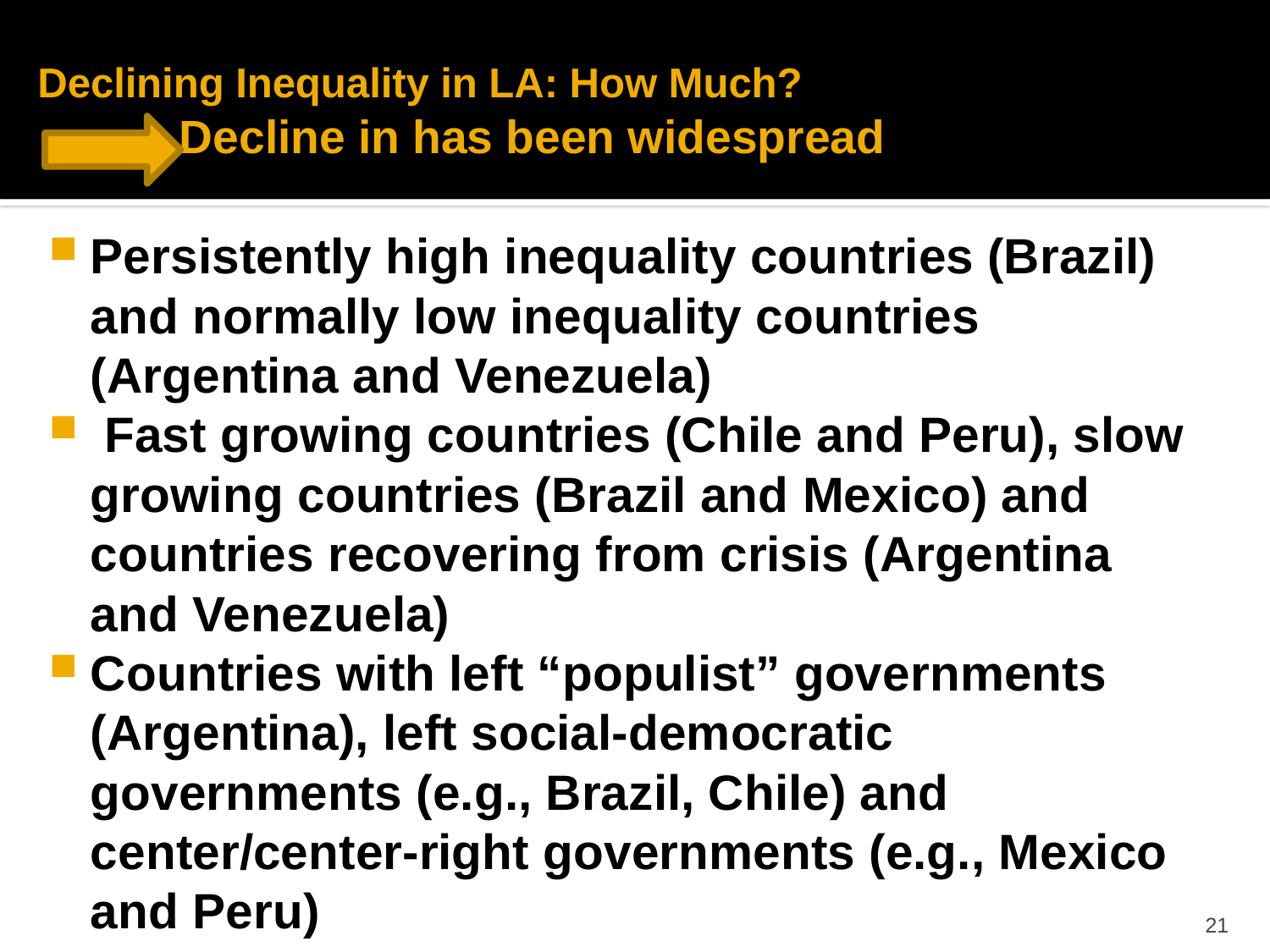

# Declining Inequality in LA: How Much? Decline in has been widespread

Persistently high inequality countries (Brazil) and normally low inequality countries (Argentina and Venezuela)
 Fast growing countries (Chile and Peru), slow growing countries (Brazil and Mexico) and countries recovering from crisis (Argentina and Venezuela)
Countries with left “populist” governments (Argentina), left social-democratic governments (e.g., Brazil, Chile) and center/center-right governments (e.g., Mexico and Peru)

21